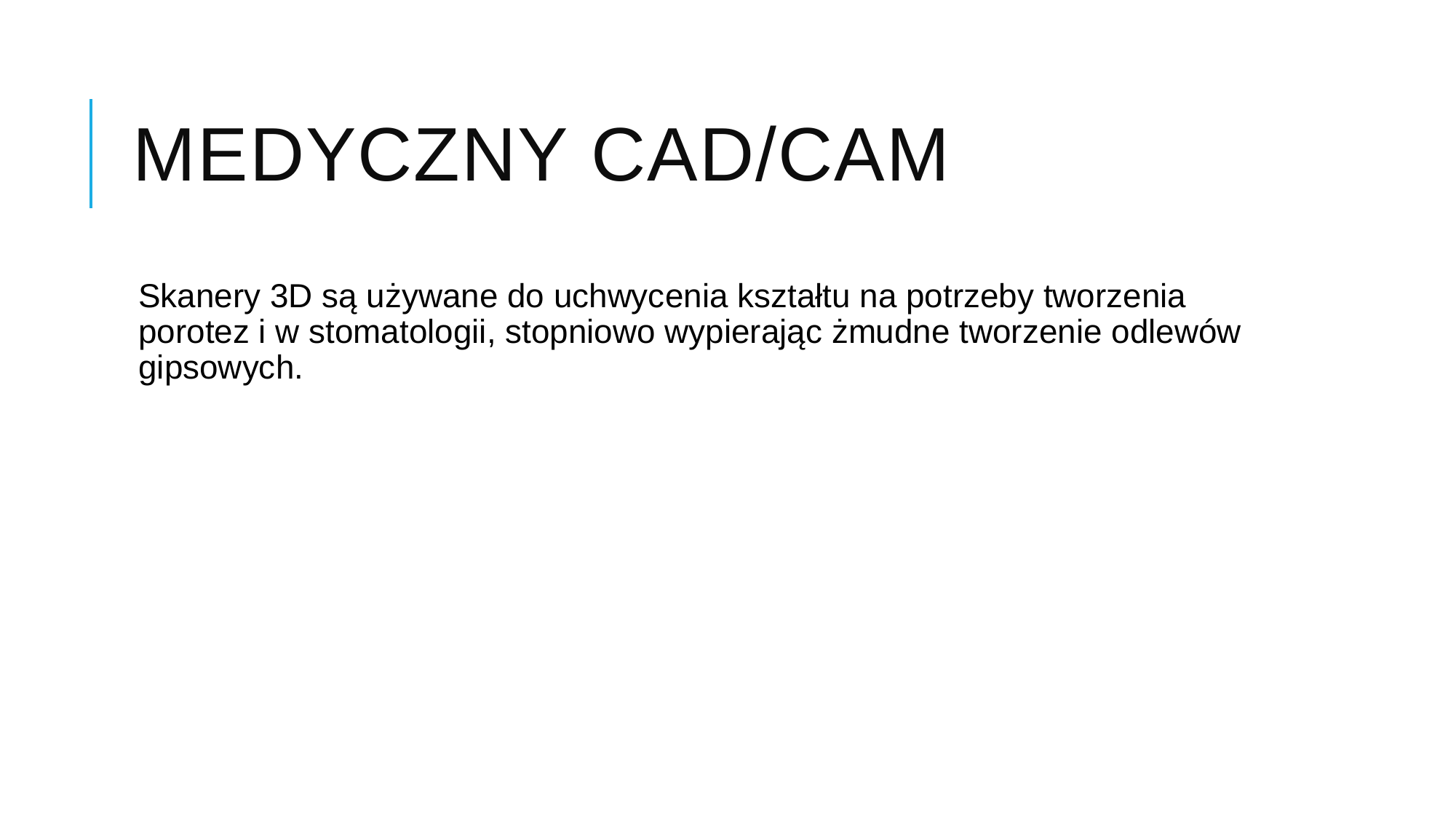

# Medyczny CAD/CAM
Skanery 3D są używane do uchwycenia kształtu na potrzeby tworzenia porotez i w stomatologii, stopniowo wypierając żmudne tworzenie odlewów gipsowych.